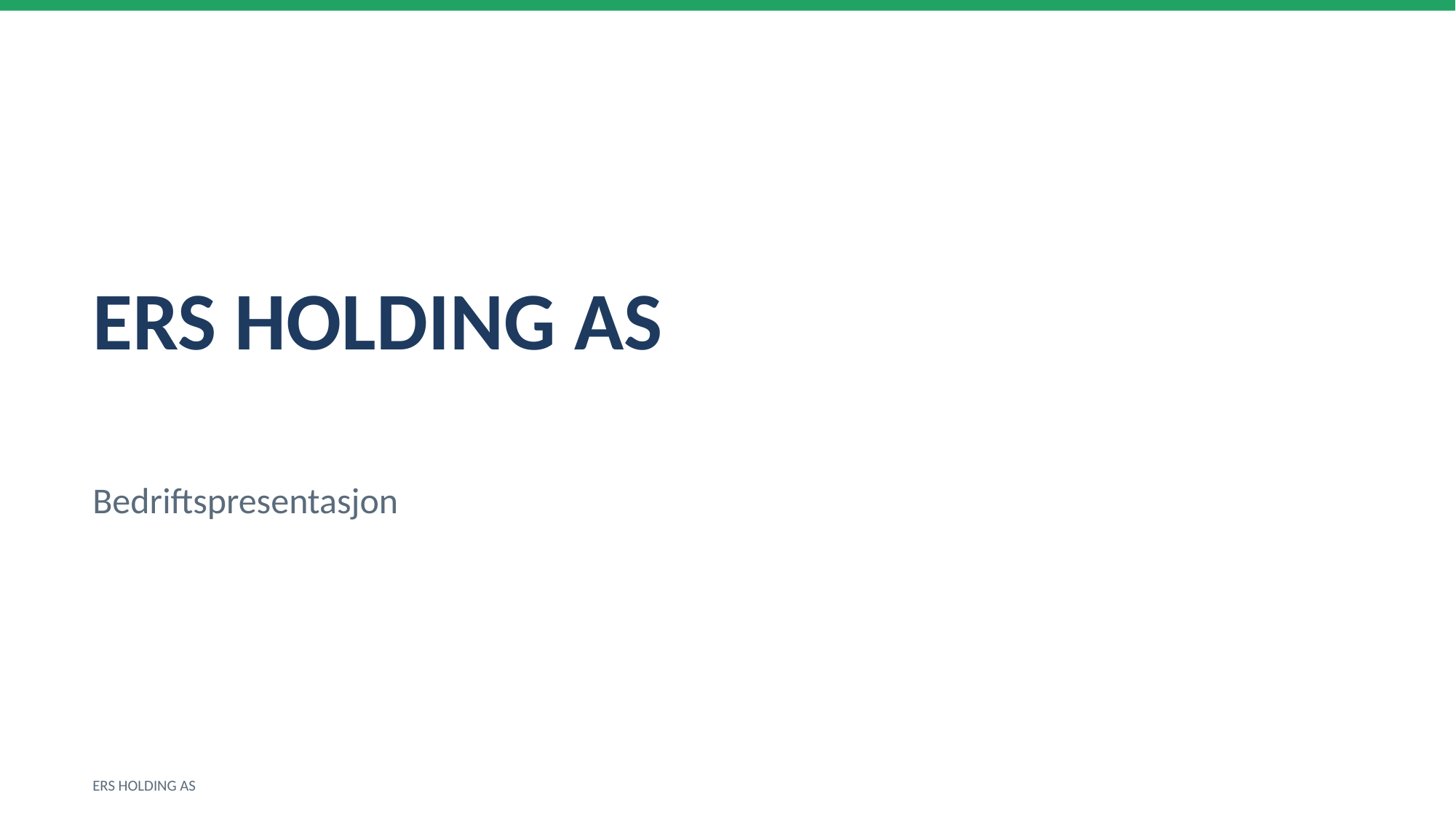

ERS HOLDING AS
Bedriftspresentasjon
ERS HOLDING AS